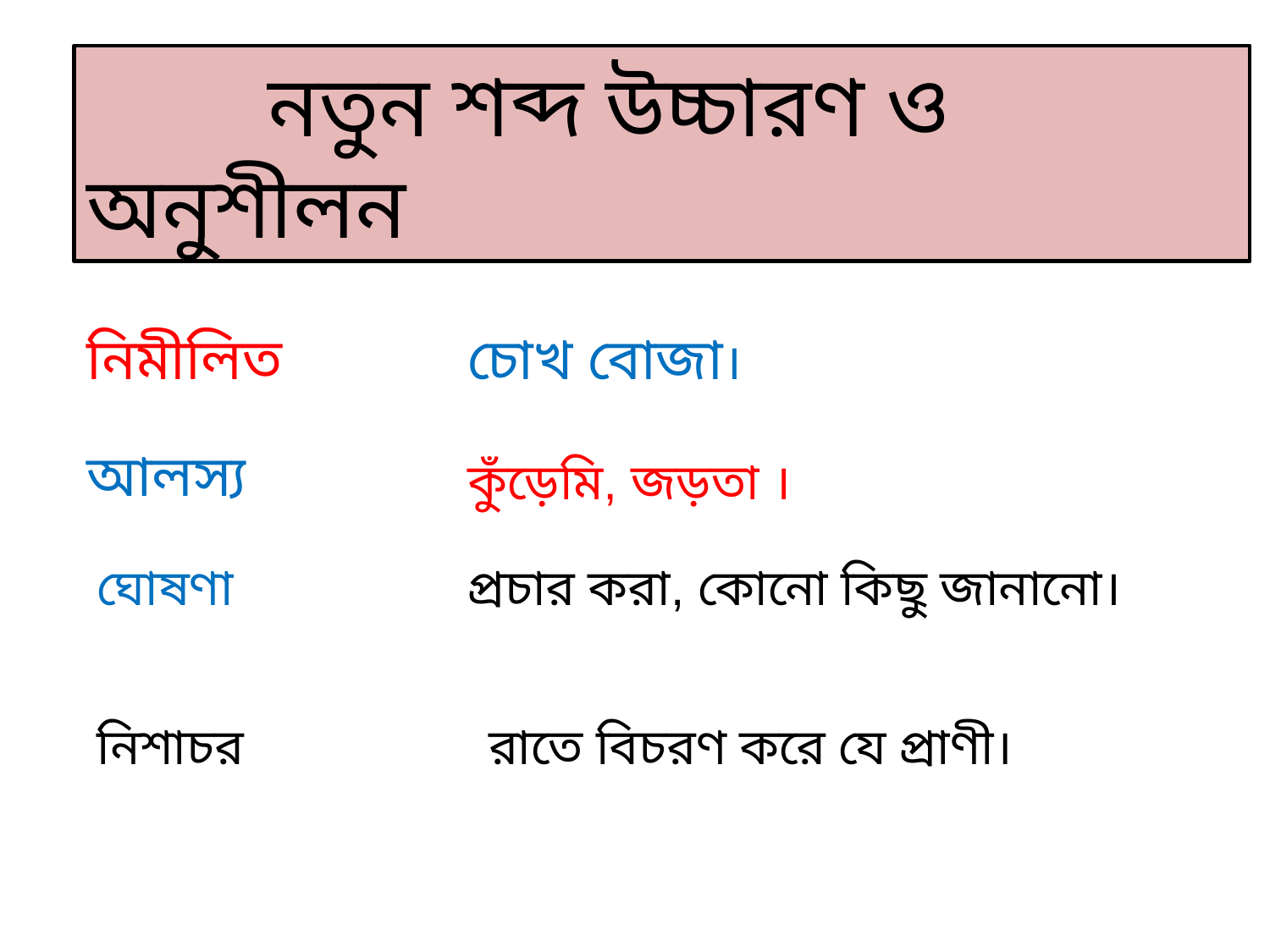

নতুন শব্দ উচ্চারণ ও অনুশীলন
নিমীলিত
চোখ বোজা।
আলস্য
কুঁড়েমি, জড়তা ।
ঘোষণা
প্রচার করা, কোনো কিছু জানানো।
নিশাচর
রাতে বিচরণ করে যে প্রাণী।